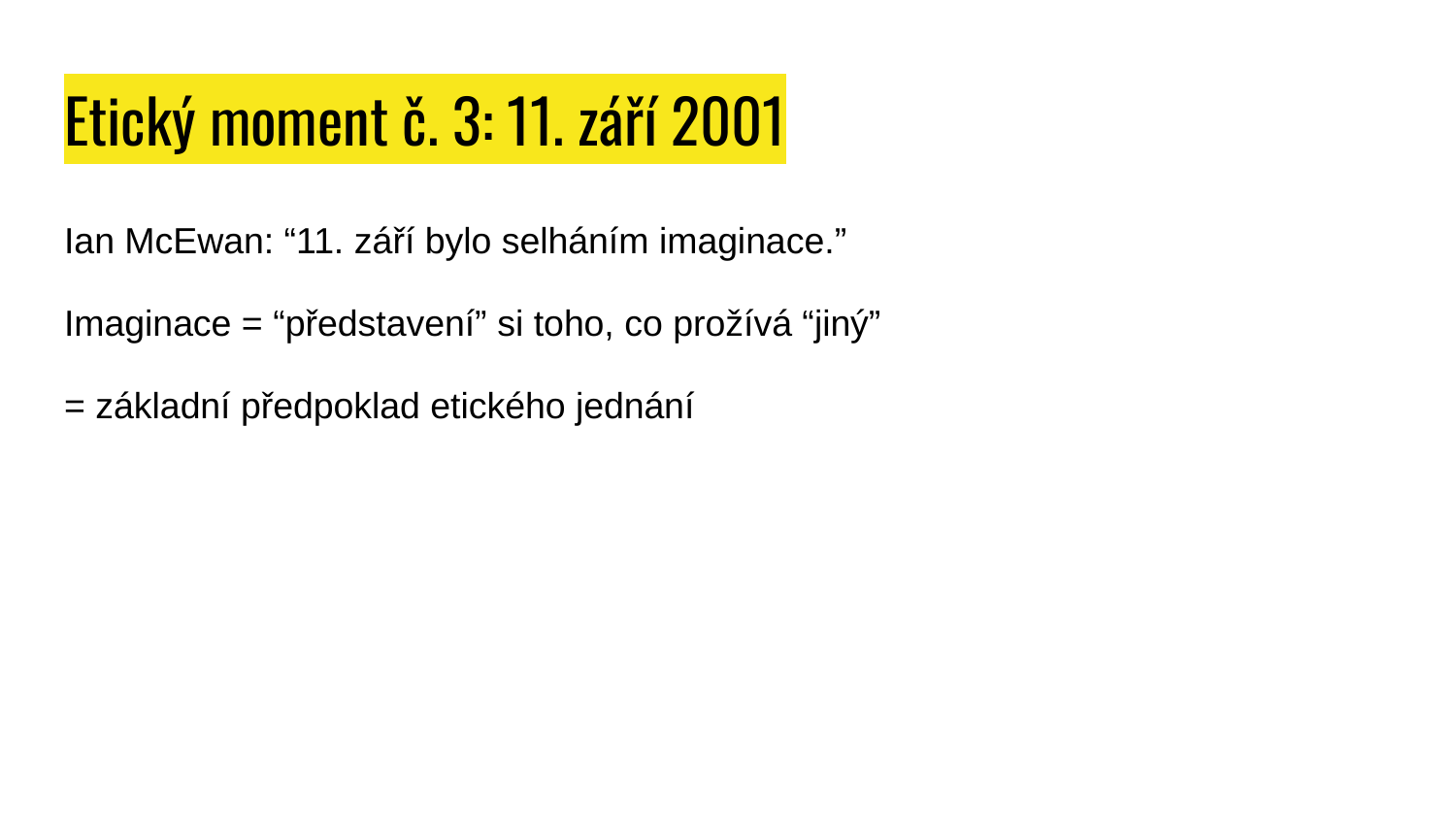

# Etický moment č. 3: 11. září 2001
Ian McEwan: “11. září bylo selháním imaginace.”
Imaginace = “představení” si toho, co prožívá “jiný”
= základní předpoklad etického jednání